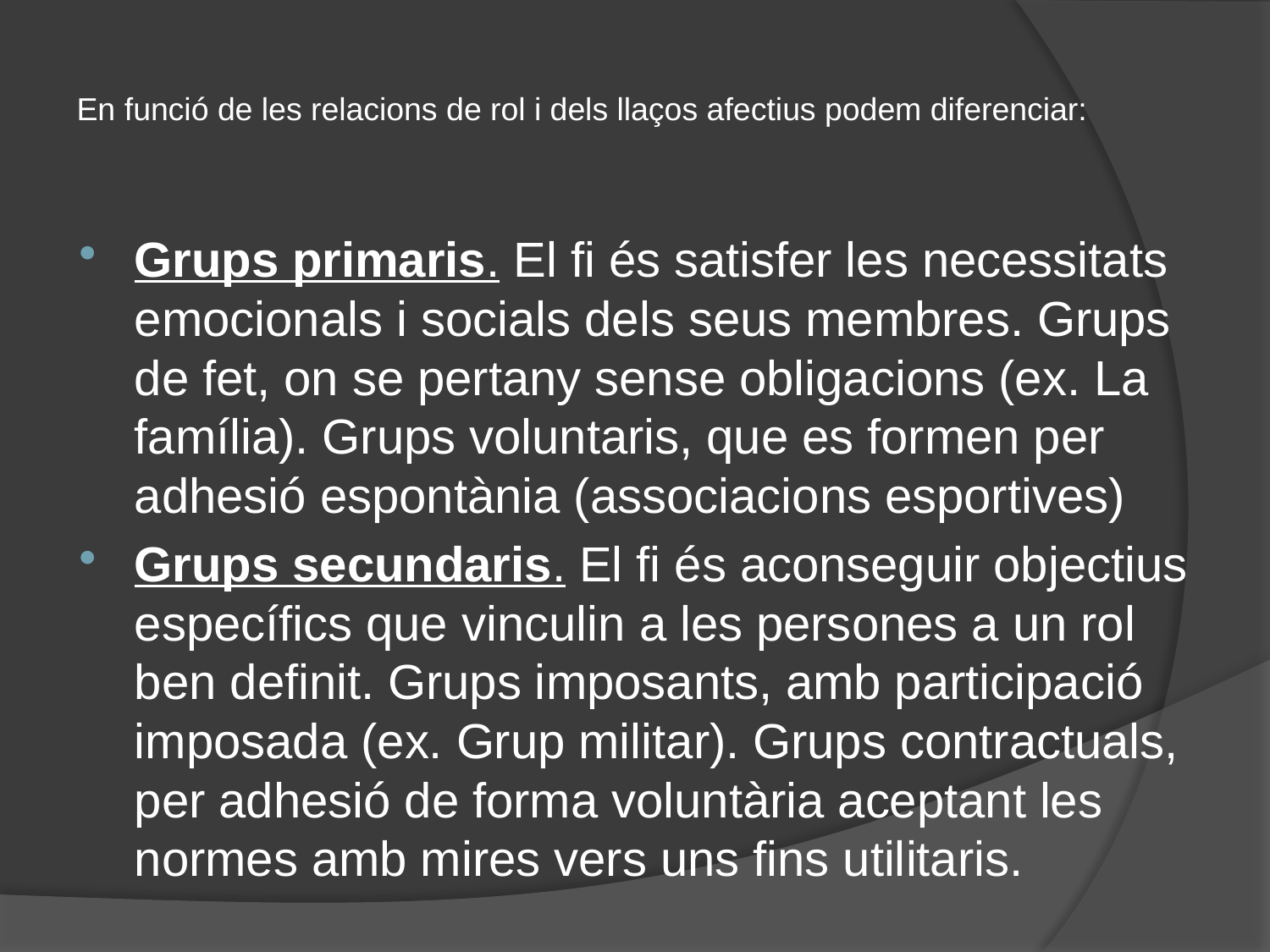

# En funció de les relacions de rol i dels llaços afectius podem diferenciar:
Grups primaris. El fi és satisfer les necessitats emocionals i socials dels seus membres. Grups de fet, on se pertany sense obligacions (ex. La família). Grups voluntaris, que es formen per adhesió espontània (associacions esportives)
Grups secundaris. El fi és aconseguir objectius específics que vinculin a les persones a un rol ben definit. Grups imposants, amb participació imposada (ex. Grup militar). Grups contractuals, per adhesió de forma voluntària aceptant les normes amb mires vers uns fins utilitaris.